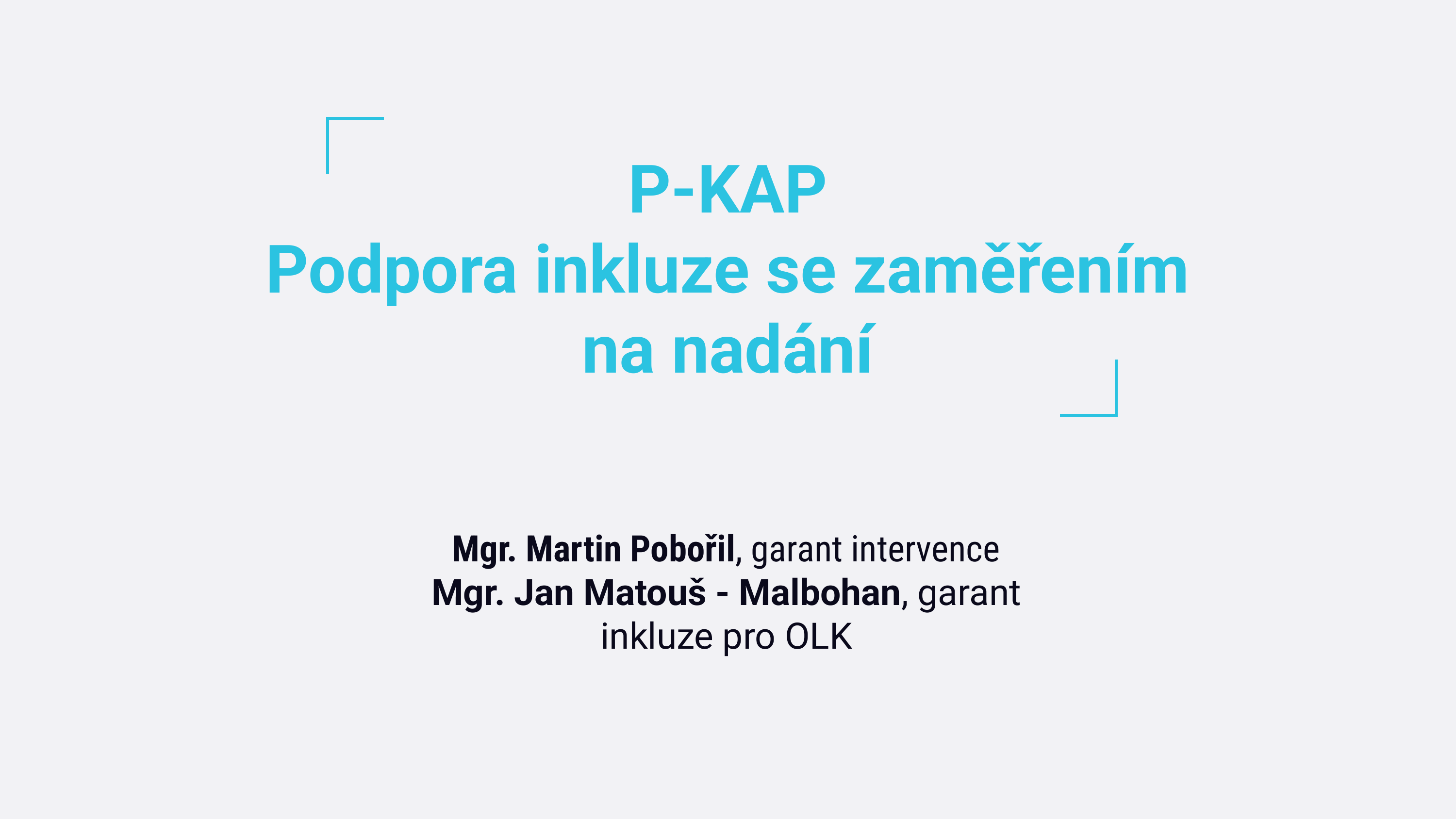

P-KAP
Podpora inkluze se zaměřením na nadání
Mgr. Martin Pobořil, garant intervence
Mgr. Jan Matouš - Malbohan, garant inkluze pro OLK